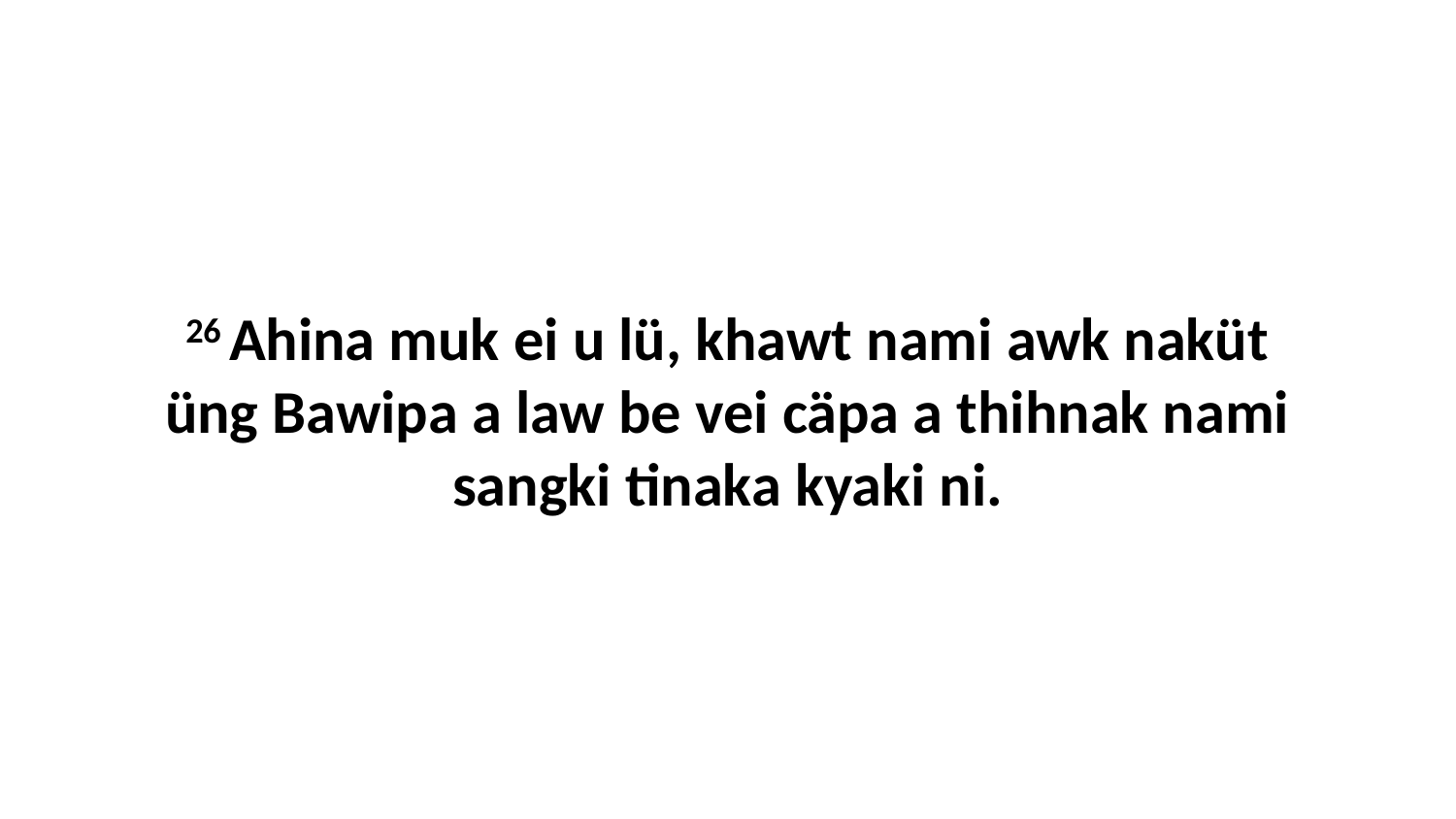

26 Ahina muk ei u lü, khawt nami awk naküt üng Bawipa a law be vei cäpa a thihnak nami sangki tinaka kyaki ni.